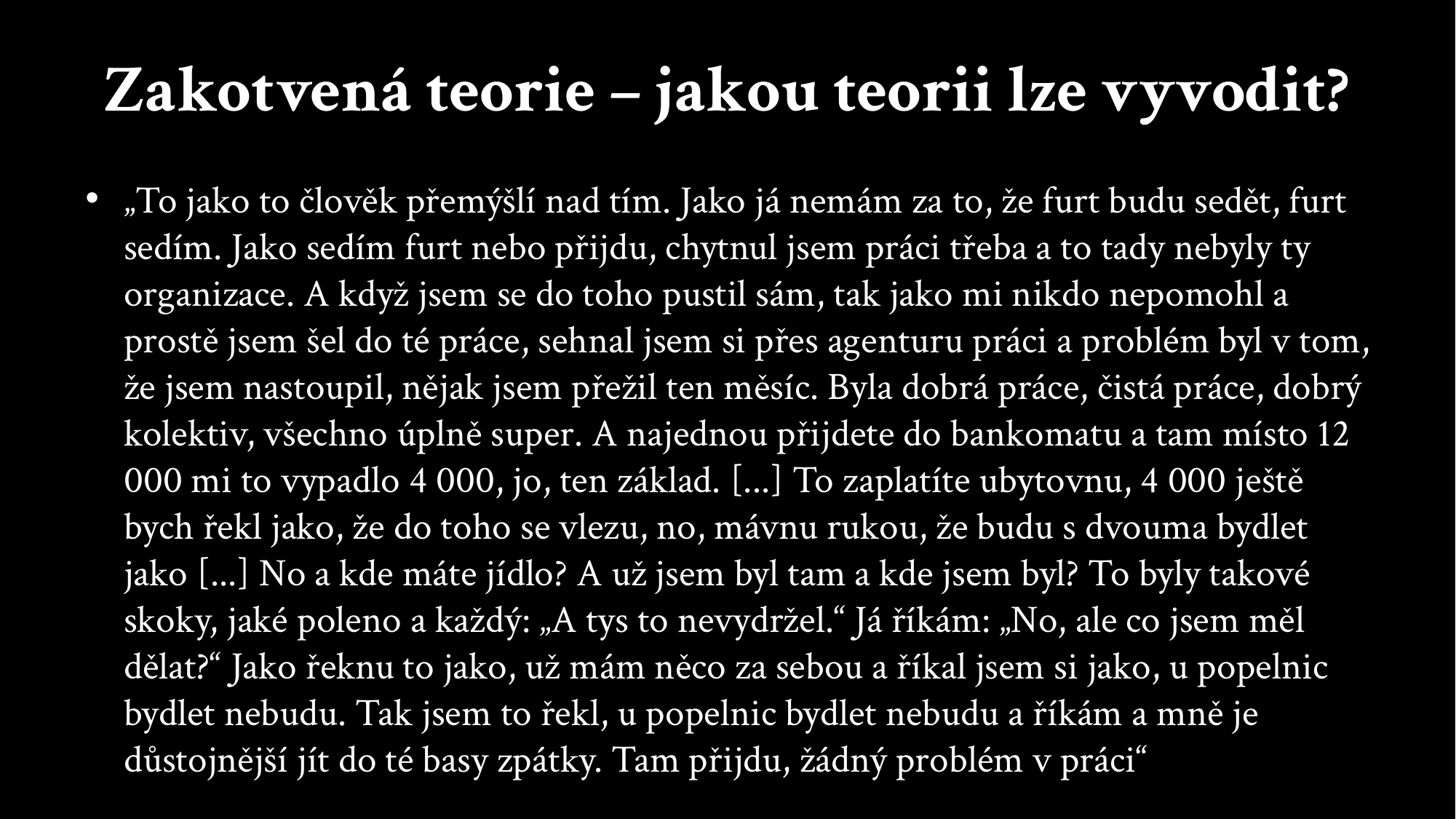

# Zakotvená teorie – jakou teorii lze vyvodit?
„To jako to člověk přemýšlí nad tím. Jako já nemám za to, že furt budu sedět, furt sedím. Jako sedím furt nebo přijdu, chytnul jsem práci třeba a to tady nebyly ty organizace. A když jsem se do toho pustil sám, tak jako mi nikdo nepomohl a prostě jsem šel do té práce, sehnal jsem si přes agenturu práci a problém byl v tom, že jsem nastoupil, nějak jsem přežil ten měsíc. Byla dobrá práce, čistá práce, dobrý kolektiv, všechno úplně super. A najednou přijdete do bankomatu a tam místo 12 000 mi to vypadlo 4 000, jo, ten základ. [...] To zaplatíte ubytovnu, 4 000 ještě bych řekl jako, že do toho se vlezu, no, mávnu rukou, že budu s dvouma bydlet jako [...] No a kde máte jídlo? A už jsem byl tam a kde jsem byl? To byly takové skoky, jaké poleno a každý: „A tys to nevydržel.“ Já říkám: „No, ale co jsem měl dělat?“ Jako řeknu to jako, už mám něco za sebou a říkal jsem si jako, u popelnic bydlet nebudu. Tak jsem to řekl, u popelnic bydlet nebudu a říkám a mně je důstojnější jít do té basy zpátky. Tam přijdu, žádný problém v práci“